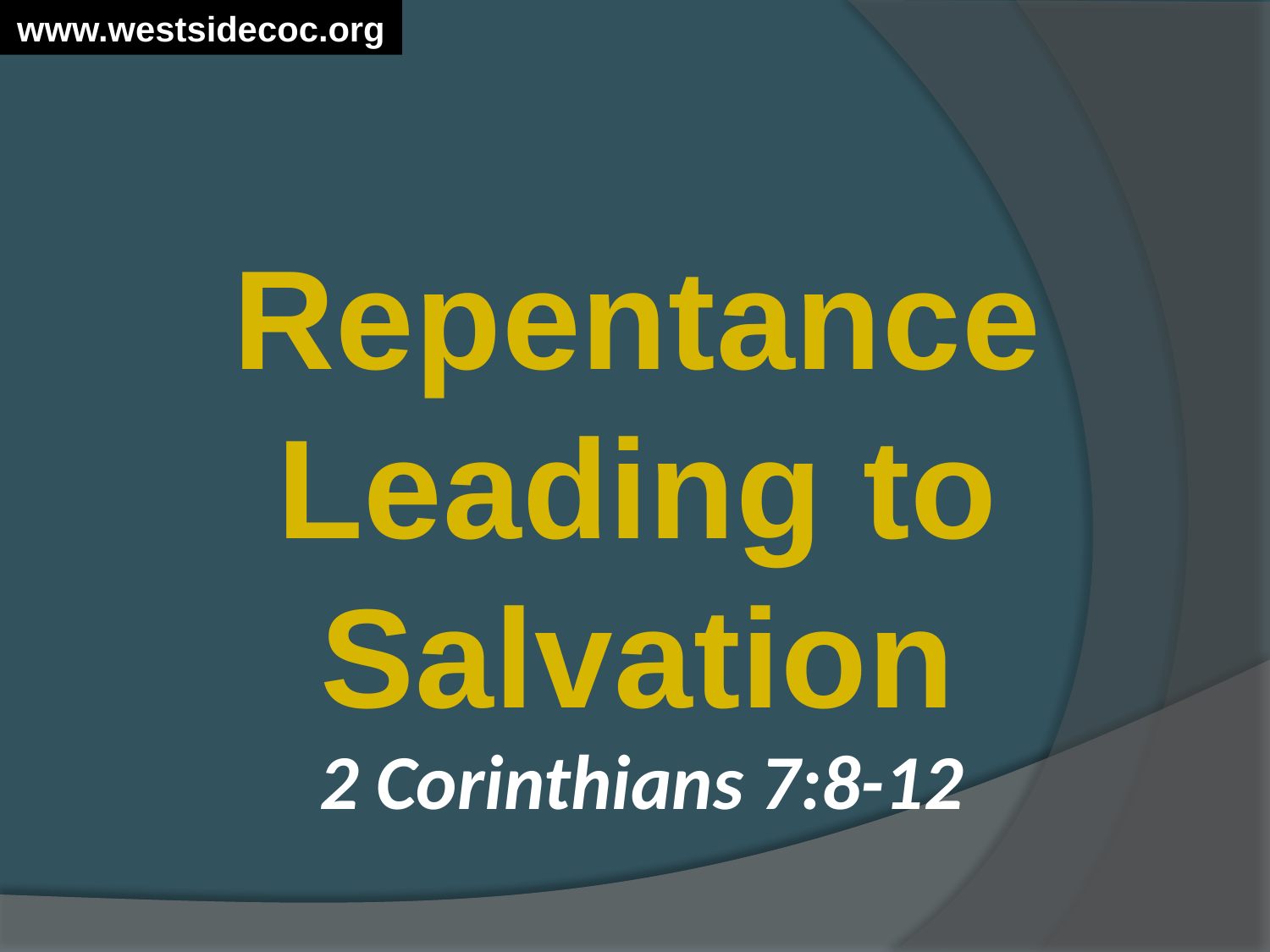

www.westsidecoc.org
# Repentance Leading to Salvation
2 Corinthians 7:8-12